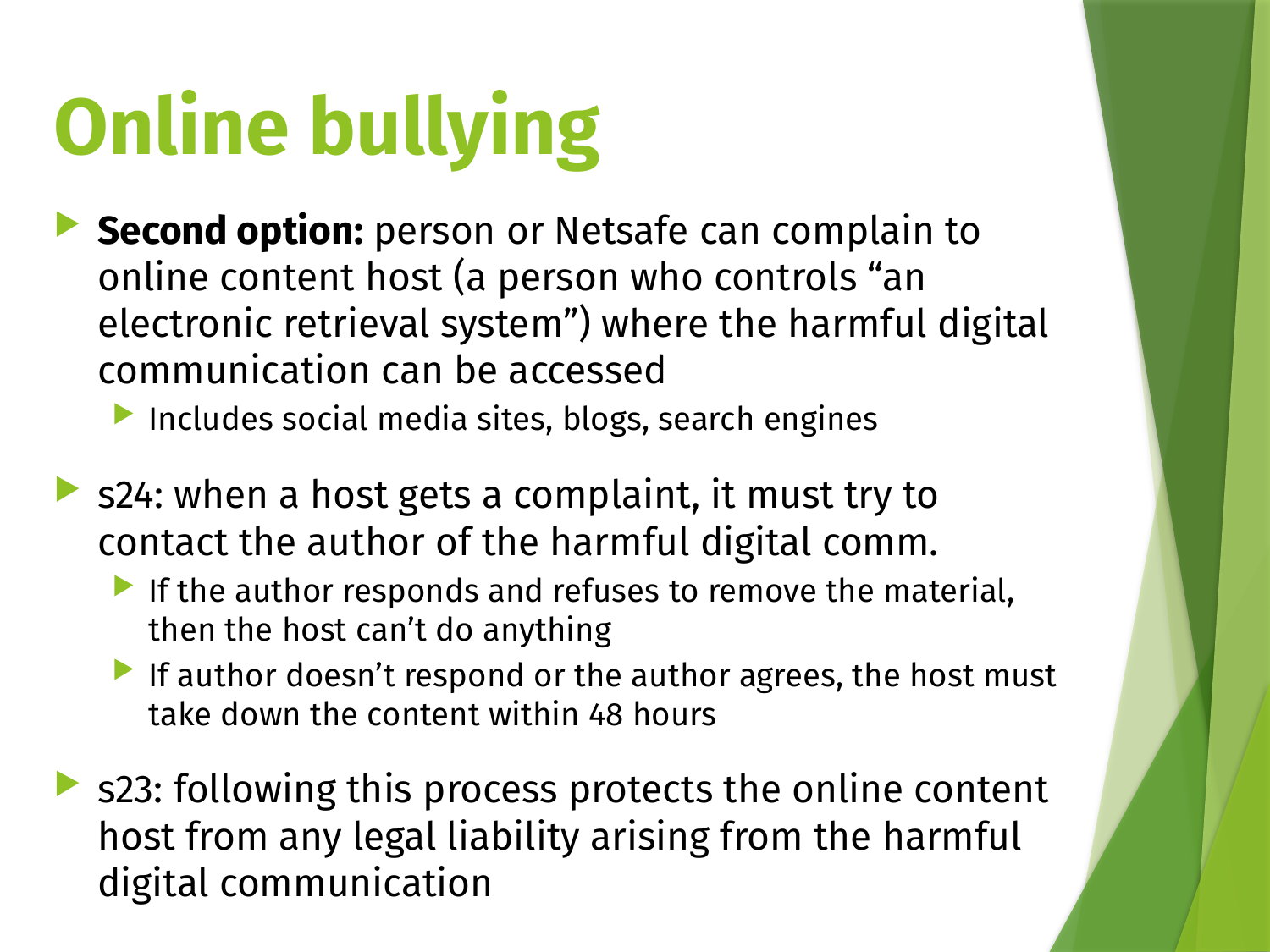

# Online bullying
Second option: person or Netsafe can complain to online content host (a person who controls “an electronic retrieval system”) where the harmful digital communication can be accessed
Includes social media sites, blogs, search engines
s24: when a host gets a complaint, it must try to contact the author of the harmful digital comm.
If the author responds and refuses to remove the material, then the host can’t do anything
If author doesn’t respond or the author agrees, the host must take down the content within 48 hours
s23: following this process protects the online content host from any legal liability arising from the harmful digital communication